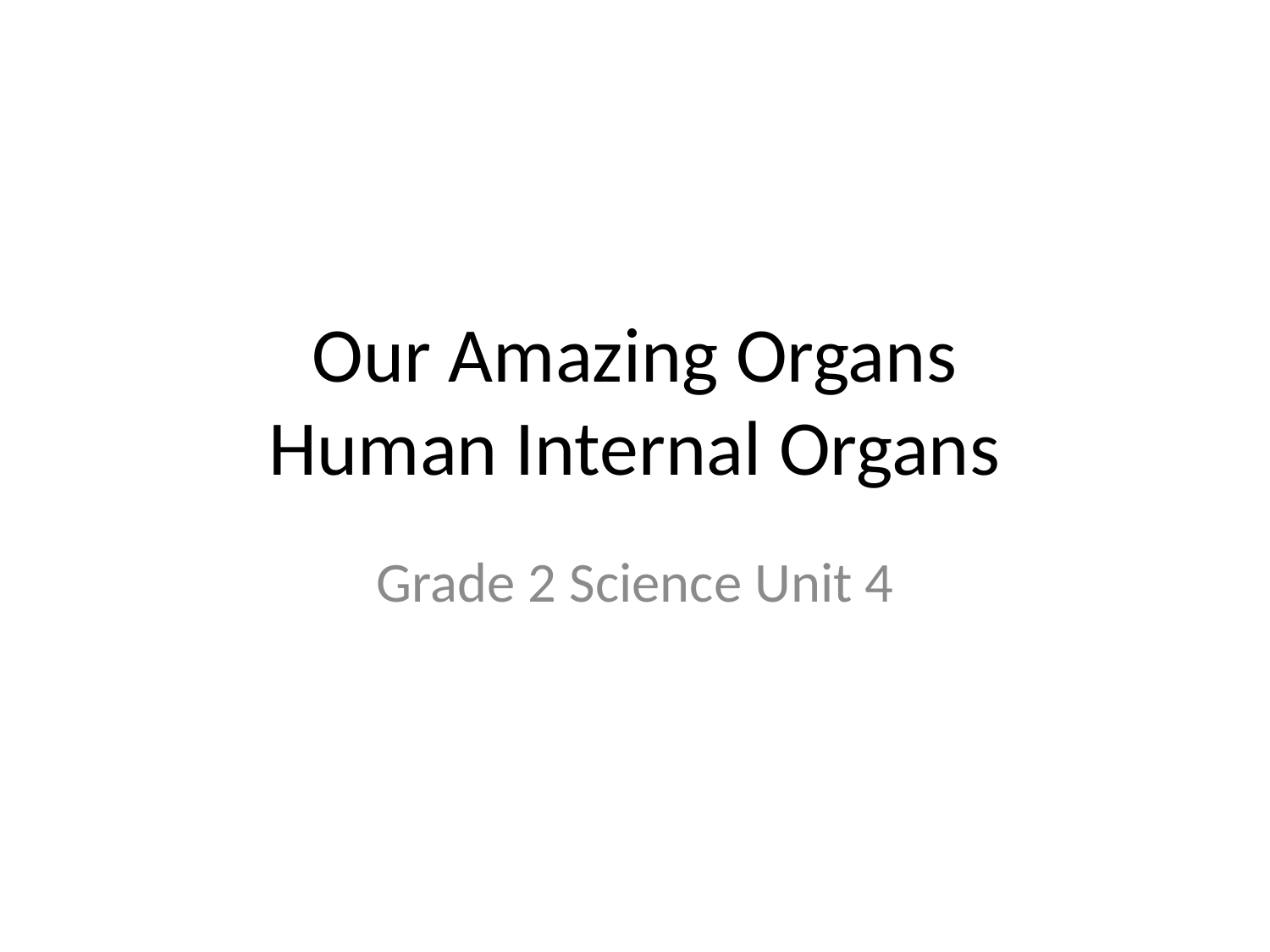

# Our Amazing Organs Human Internal Organs
Grade 2 Science Unit 4